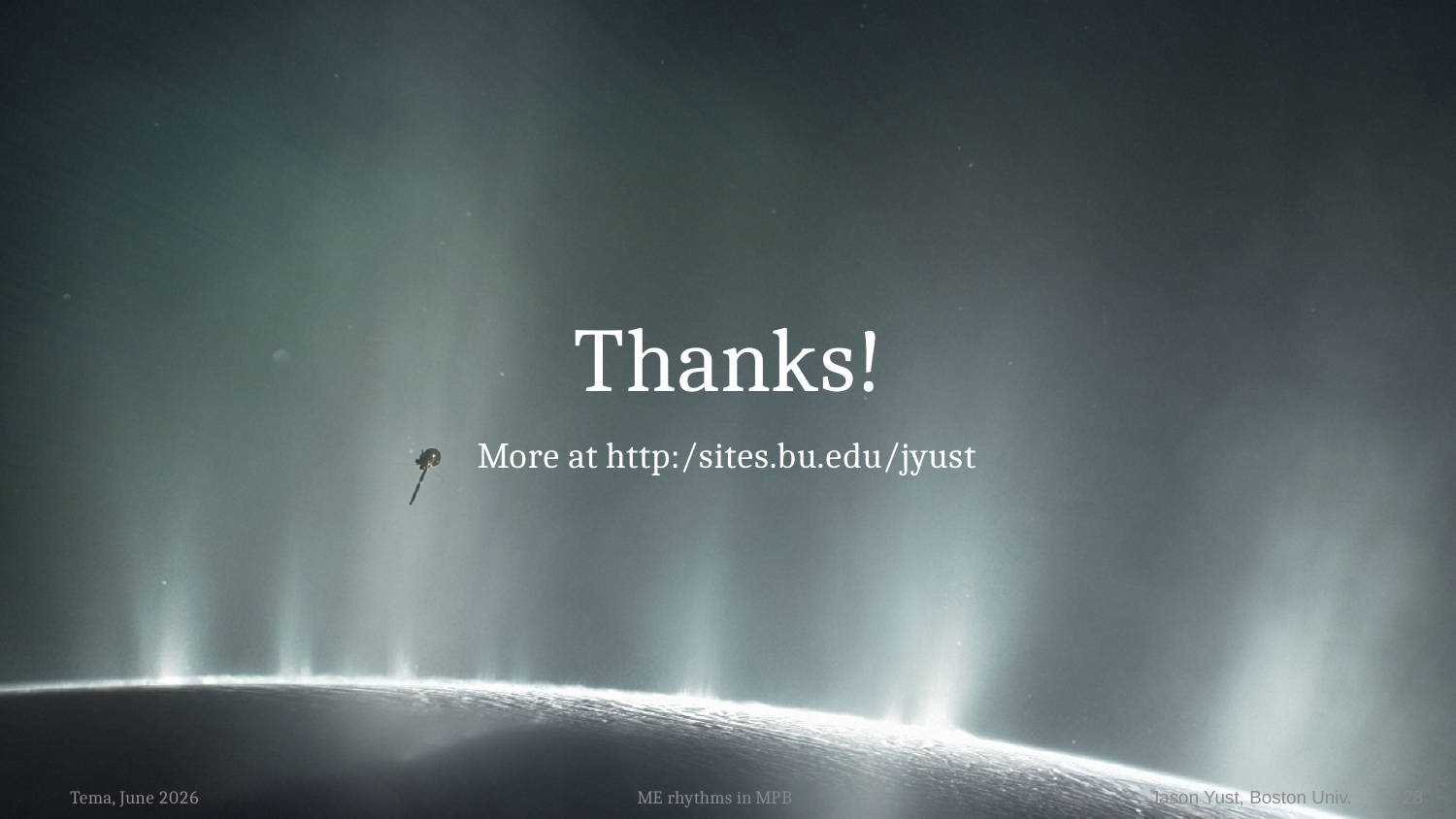

# Thanks!
More at http:/sites.bu.edu/jyust
Tema, June 2026
ME rhythms in MPB
Jason Yust, Boston Univ.          28